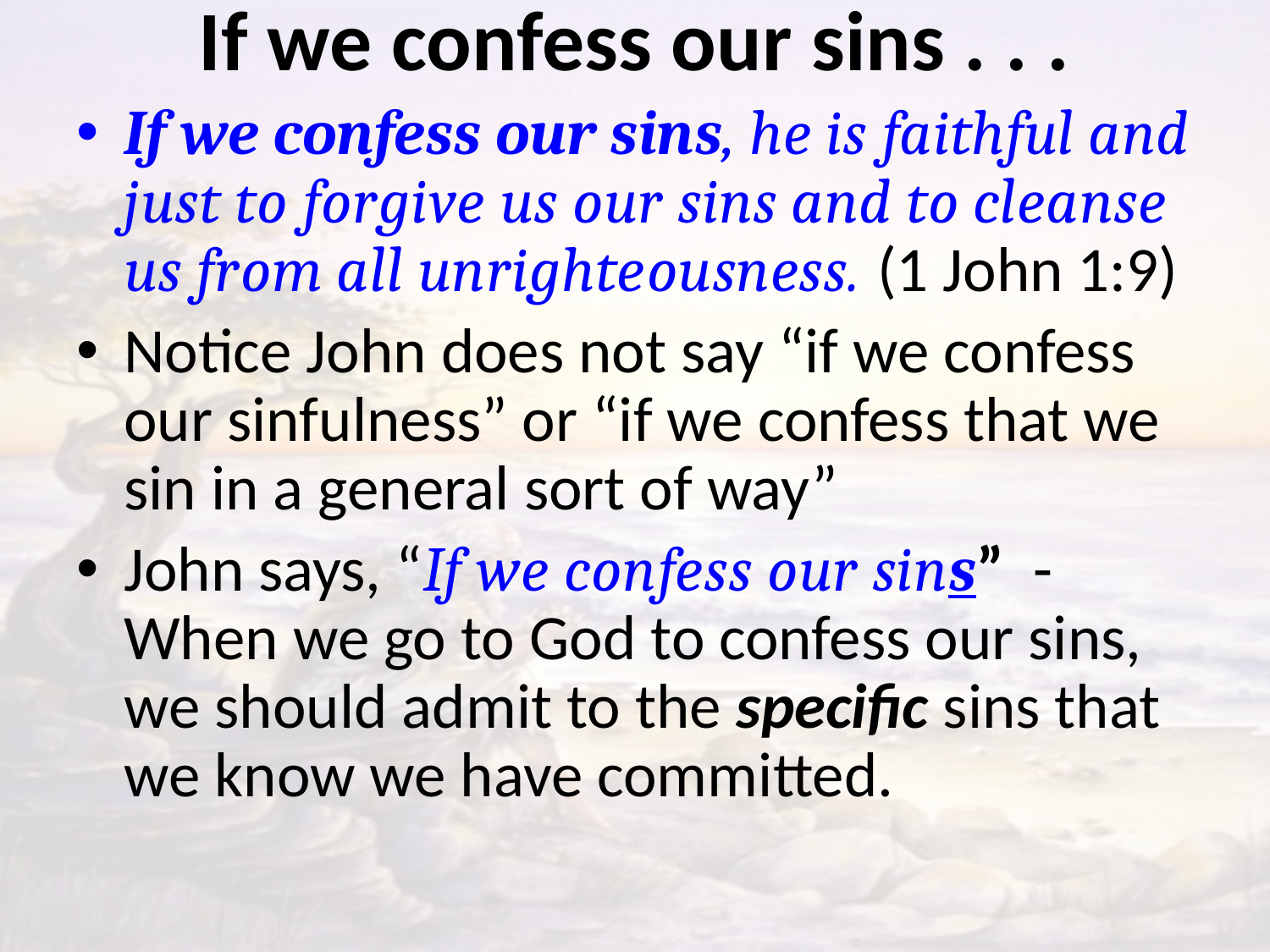

# If we confess our sins . . .
If we confess our sins, he is faithful and just to forgive us our sins and to cleanse us from all unrighteousness. (1 John 1:9)
Notice John does not say “if we confess our sinfulness” or “if we confess that we sin in a general sort of way”
John says, “If we confess our sins”  - When we go to God to confess our sins, we should admit to the specific sins that we know we have committed.